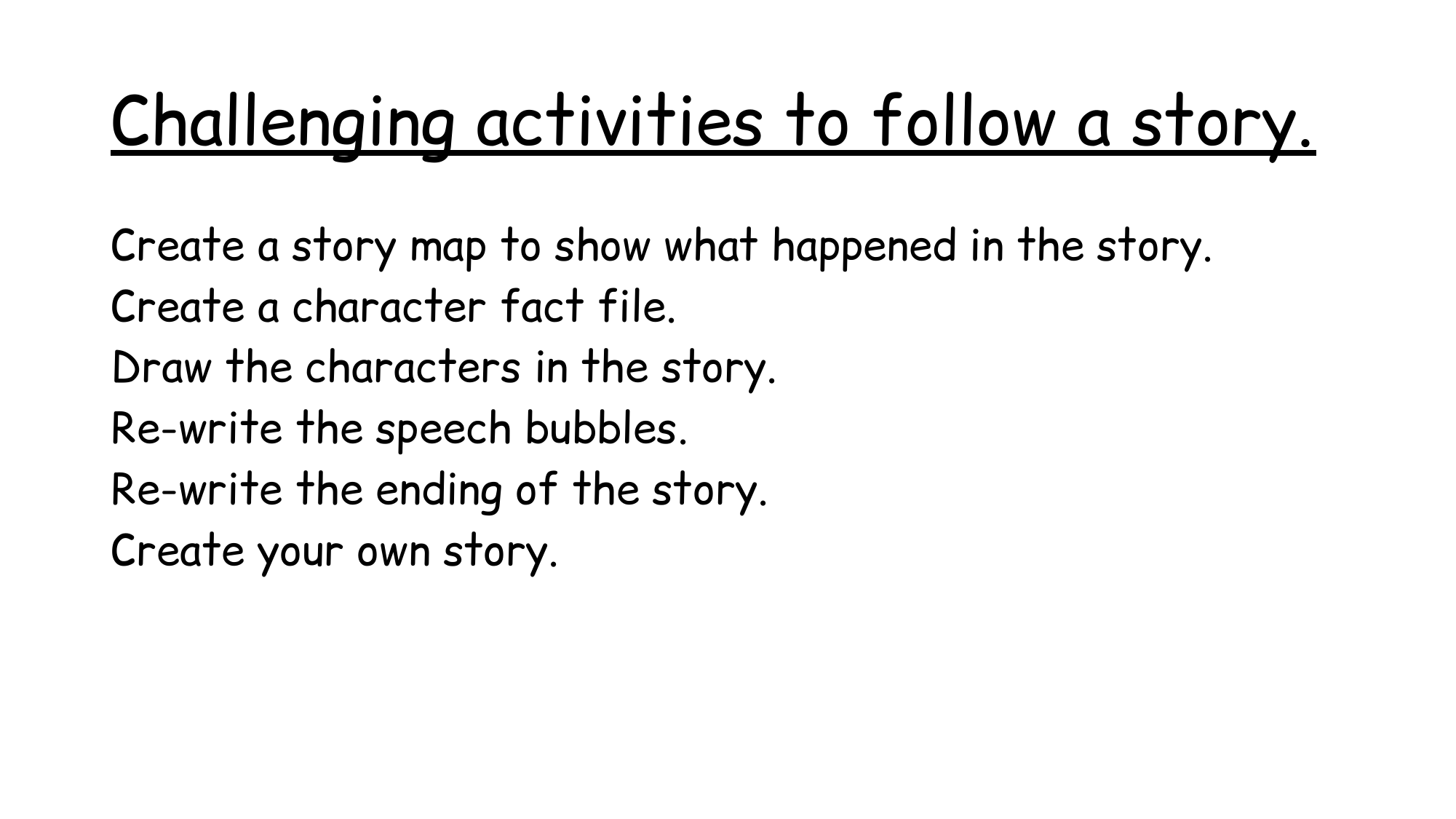

# Challenging activities to follow a story.
Create a story map to show what happened in the story.
Create a character fact file.
Draw the characters in the story.
Re-write the speech bubbles.
Re-write the ending of the story.
Create your own story.